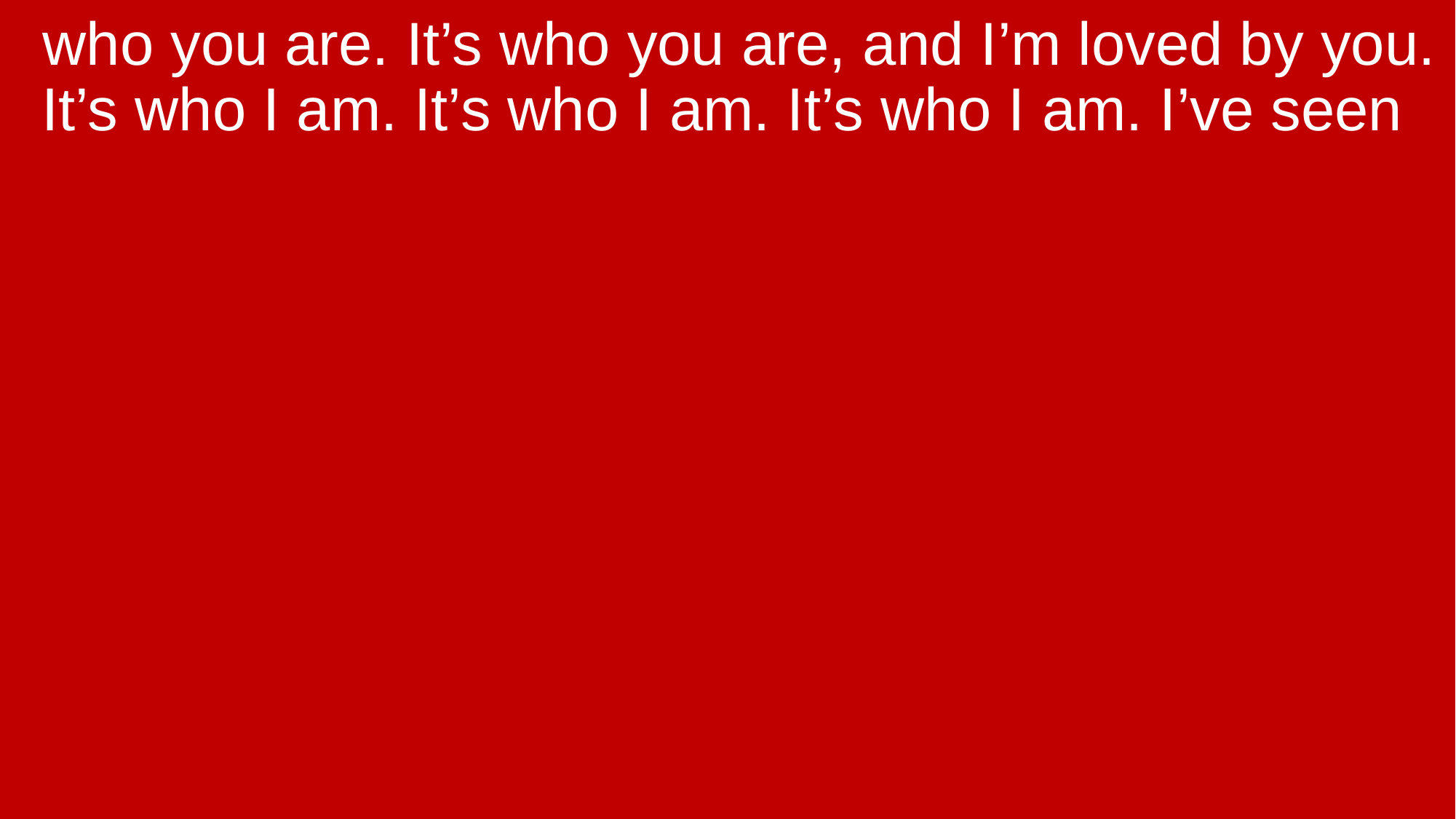

who you are. It’s who you are, and I’m loved by you. It’s who I am. It’s who I am. It’s who I am. I’ve seen